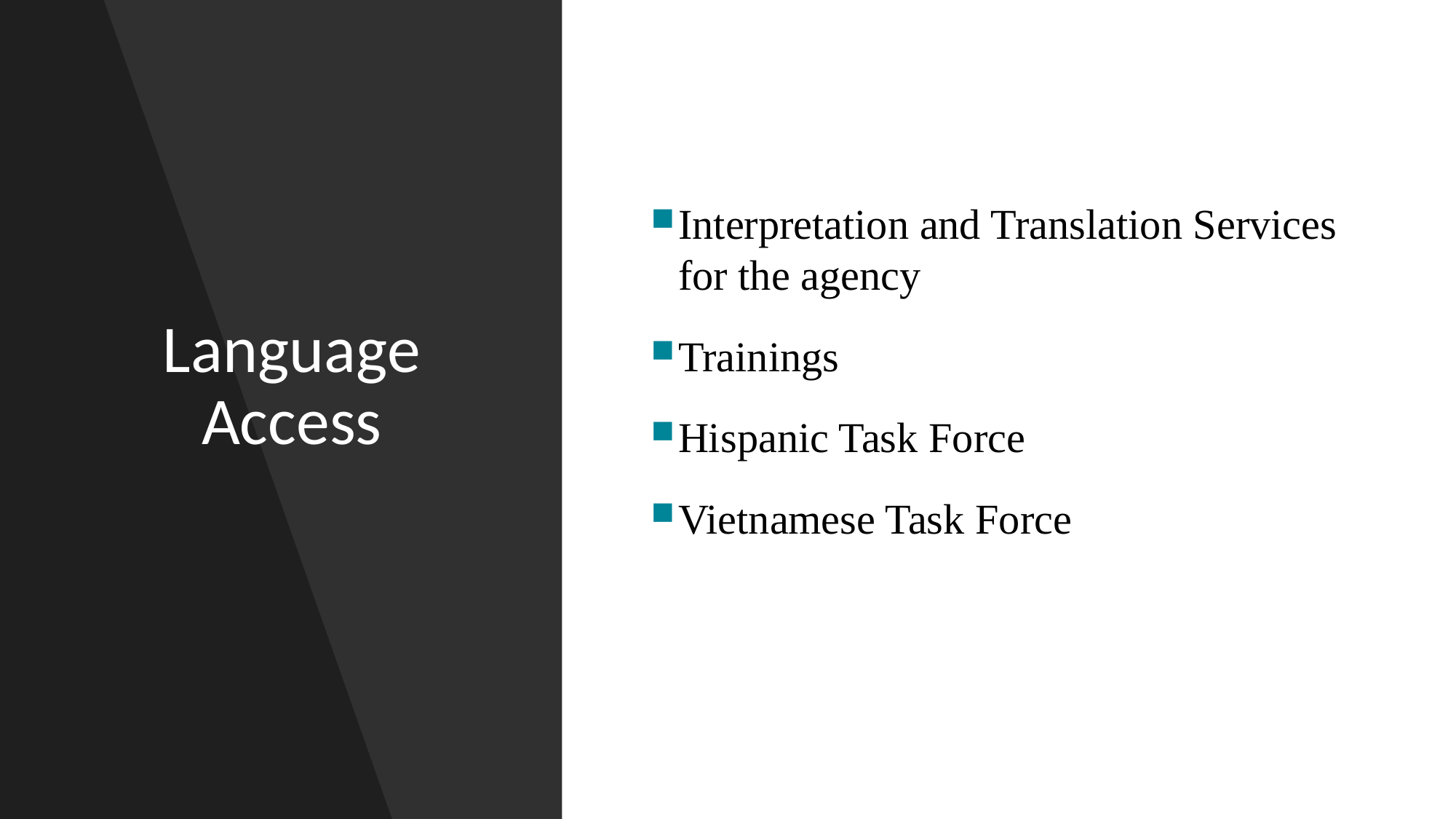

Interpretation and Translation Services for the agency
Trainings
Hispanic Task Force
Vietnamese Task Force
# Language Access